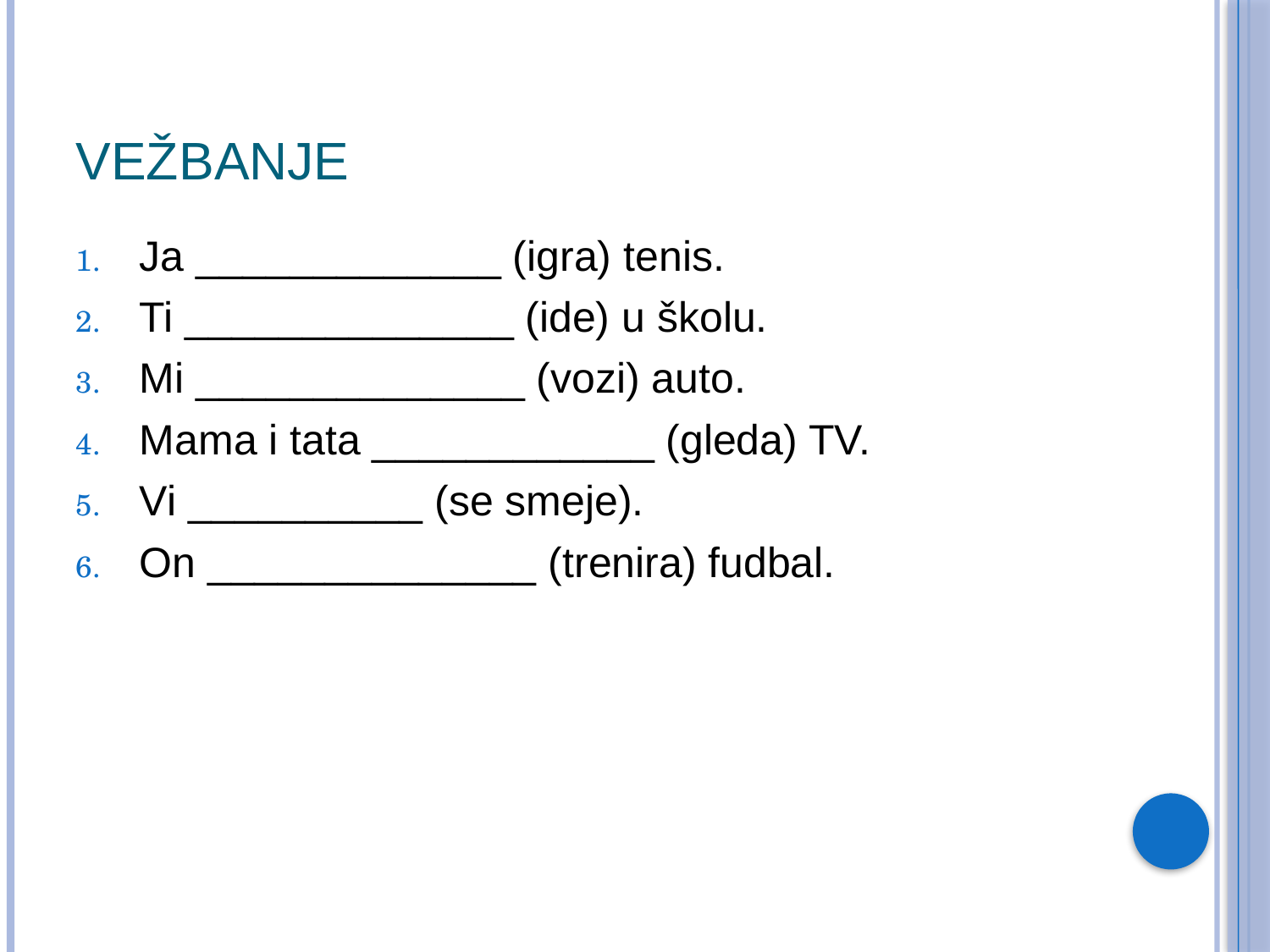

# Vežbanje
Ja _____________ (igra) tenis.
Ti ______________ (ide) u školu.
Mi ______________ (vozi) auto.
Mama i tata ____________ (gleda) TV.
Vi __________ (se smeje).
On ______________ (trenira) fudbal.